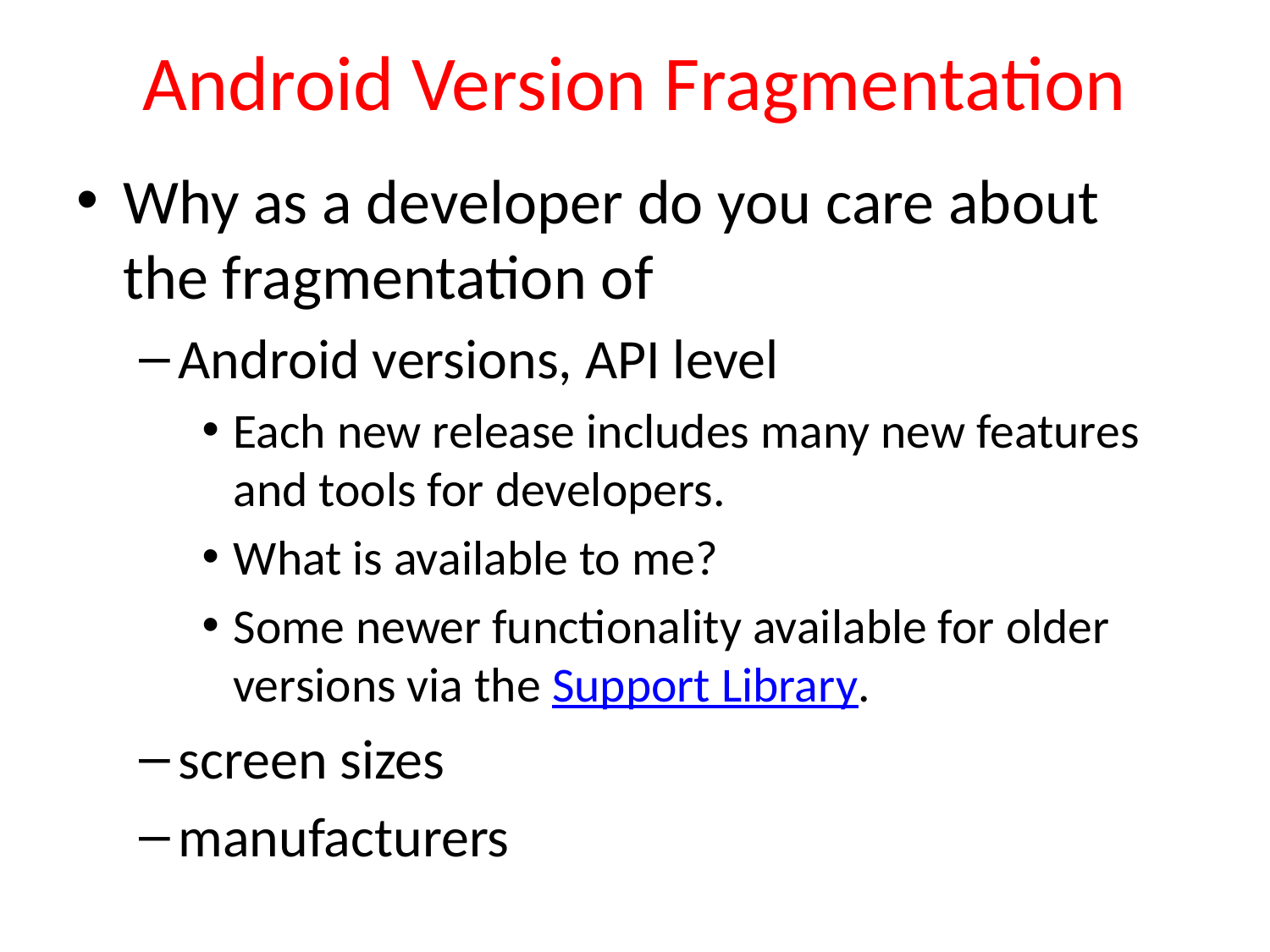

# Android Version Fragmentation
Why as a developer do you care about the fragmentation of
Android versions, API level
Each new release includes many new features and tools for developers.
What is available to me?
Some newer functionality available for older versions via the Support Library.
screen sizes
manufacturers